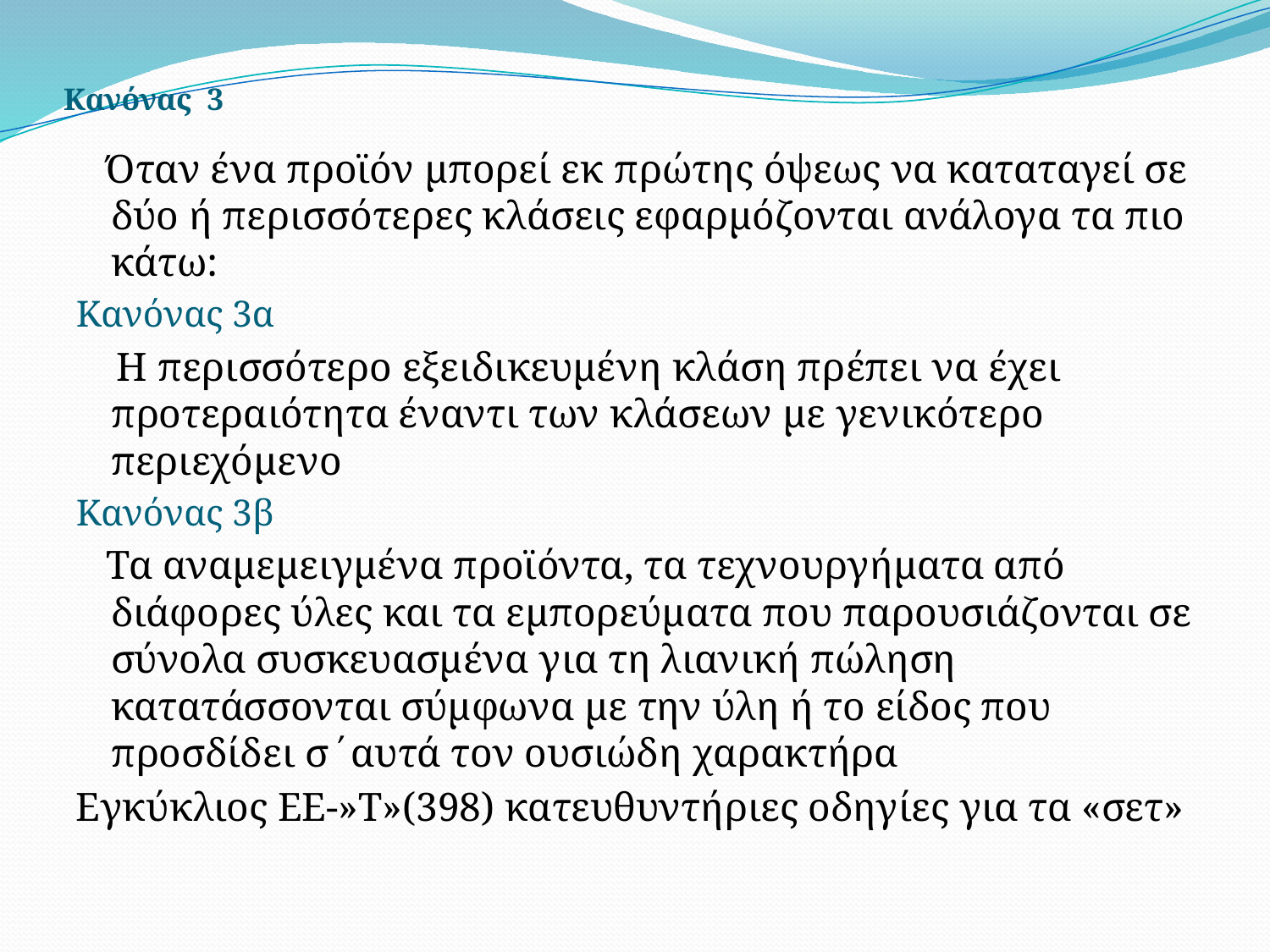

# Κανόνας  3
   Όταν ένα προϊόν μπορεί εκ πρώτης όψεως να καταταγεί σε δύο ή περισσότερες κλάσεις εφαρμόζονται ανάλογα τα πιο κάτω:
Κανόνας 3α
    Η περισσότερο εξειδικευμένη κλάση πρέπει να έχει προτεραιότητα έναντι των κλάσεων με γενικότερο περιεχόμενο
Κανόνας 3β
   Τα αναμεμειγμένα προϊόντα, τα τεχνουργήματα από διάφορες ύλες και τα εμπορεύματα που παρουσιάζονται σε σύνολα συσκευασμένα για τη λιανική πώληση κατατάσσονται σύμφωνα με την ύλη ή το είδος που προσδίδει σ΄αυτά τον ουσιώδη χαρακτήρα
Εγκύκλιος ΕΕ-»Τ»(398) κατευθυντήριες οδηγίες για τα «σετ»